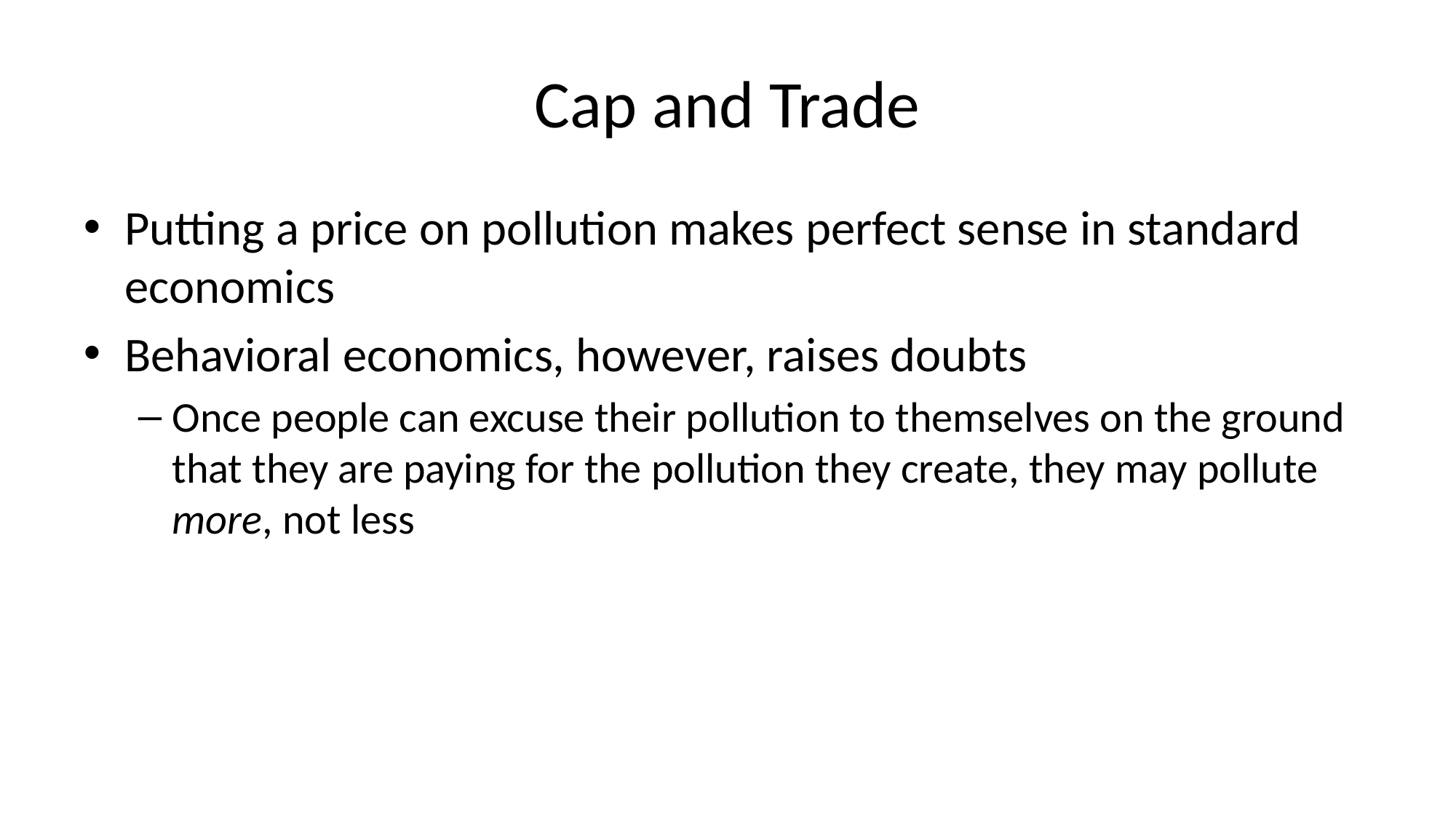

# Cap and Trade
Putting a price on pollution makes perfect sense in standard economics
Behavioral economics, however, raises doubts
Once people can excuse their pollution to themselves on the ground that they are paying for the pollution they create, they may pollute more, not less